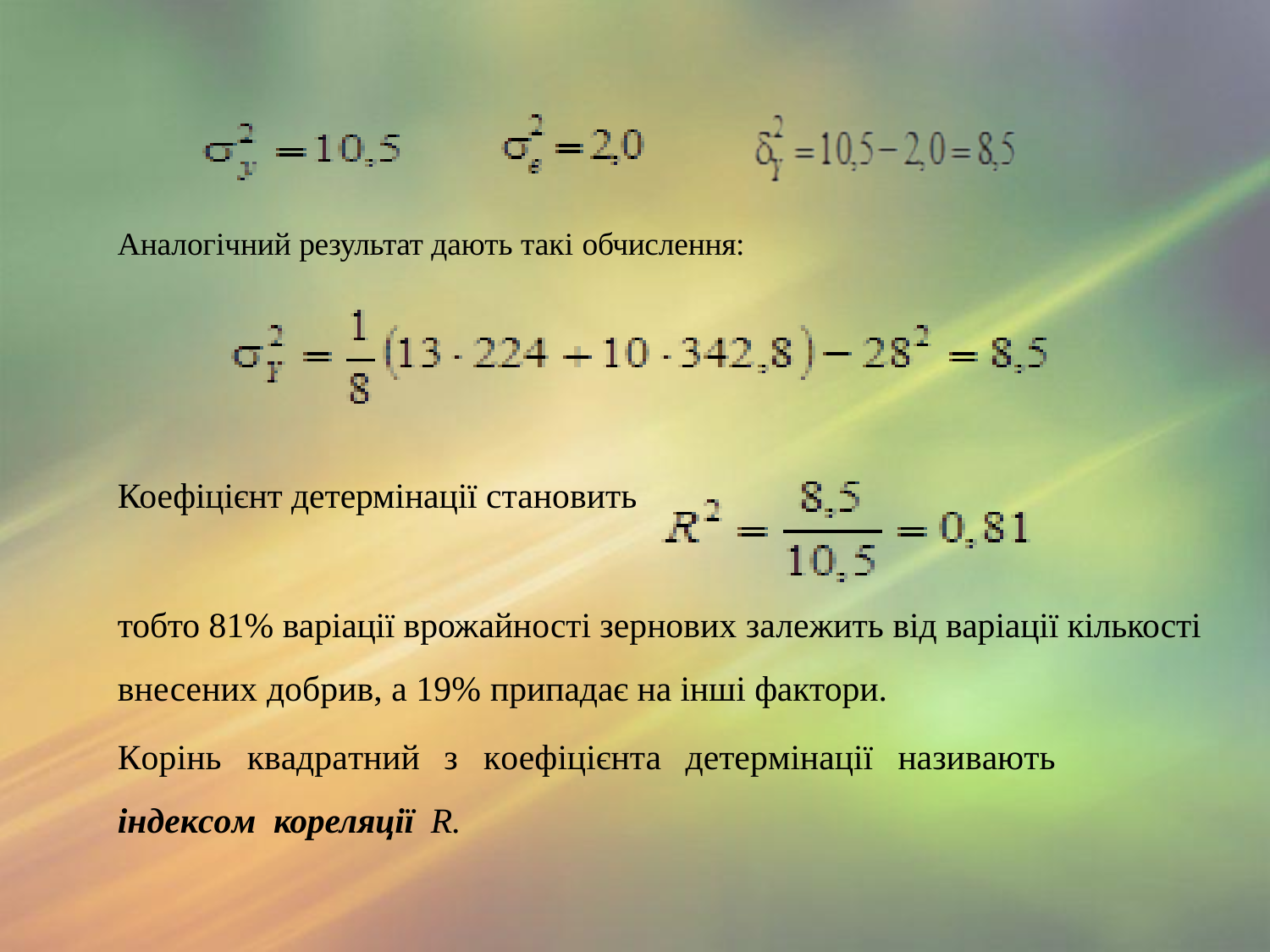

# Аналогічний результат дають такі обчислення:

Коефіцієнт детермінації становить

тобто 81% варіації врожайності зернових залежить від варіації кількості  внесених добрив, а 19% припадає на інші фактори.
Корінь	квадратний	з	коефіцієнта	детермінації	називають	індексом  кореляції R.